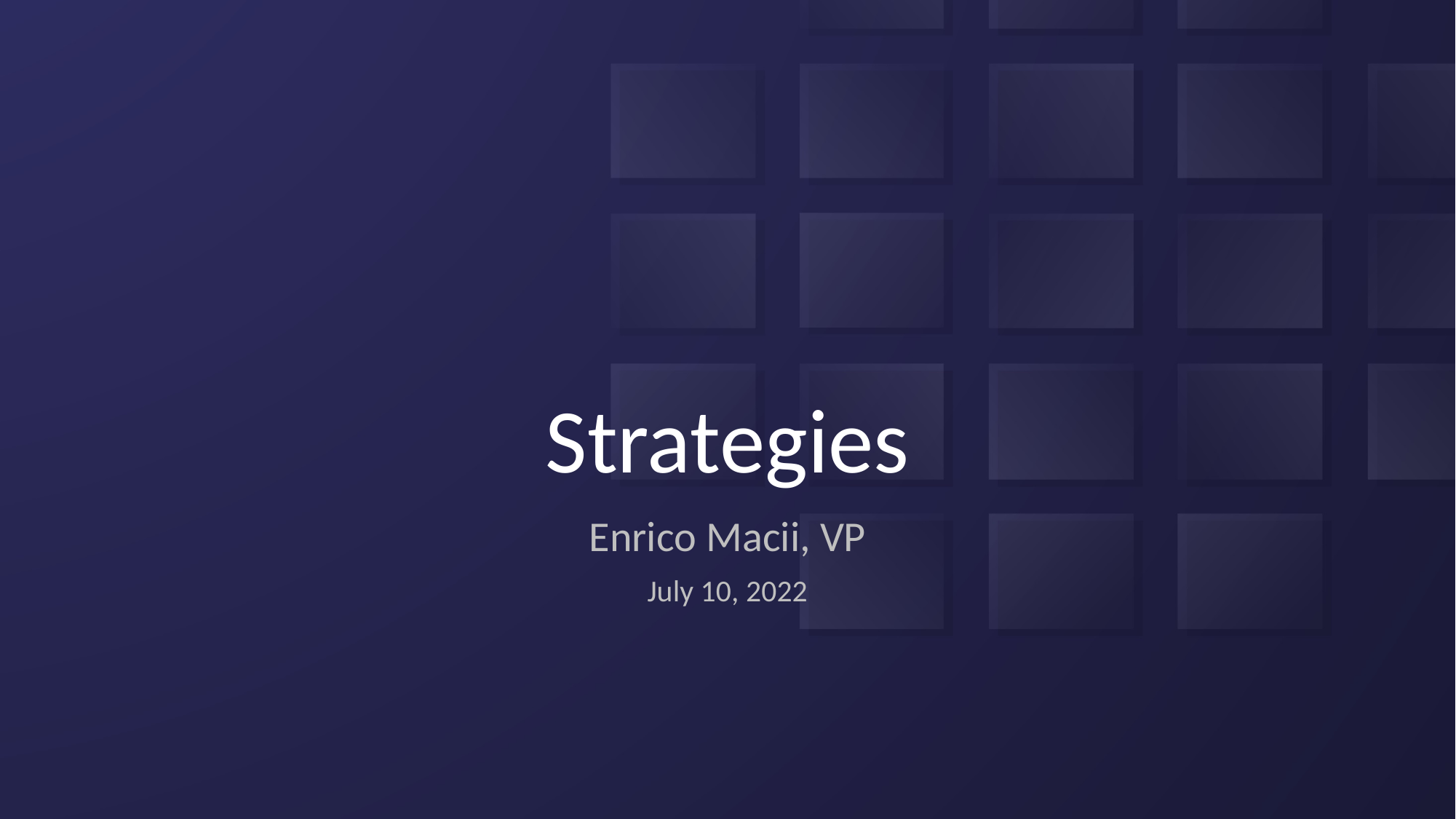

# Strategies
Enrico Macii, VP
July 10, 2022